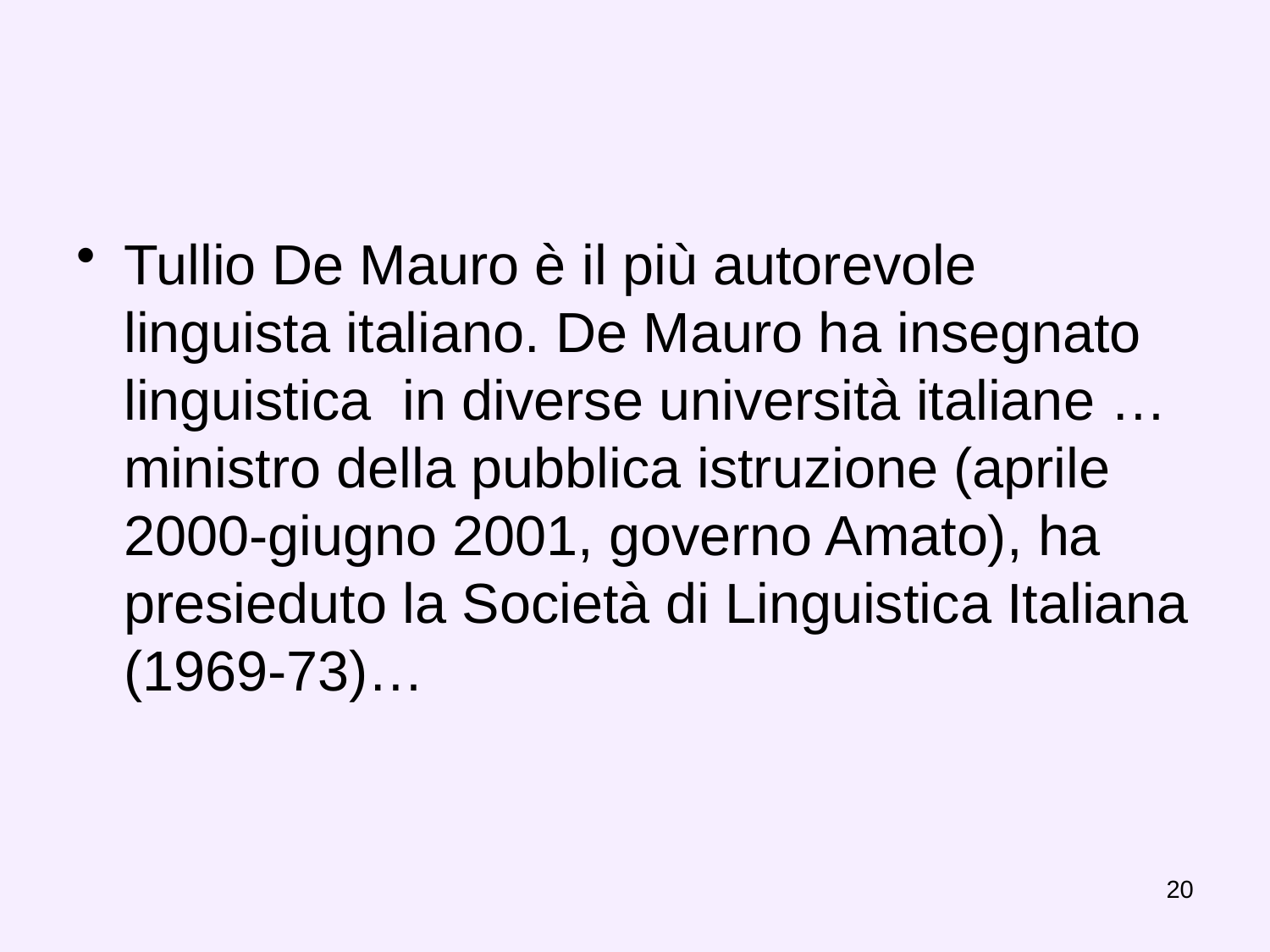

#
Tullio De Mauro è il più autorevole linguista italiano. De Mauro ha insegnato linguistica  in diverse università italiane …ministro della pubblica istruzione (aprile 2000-giugno 2001, governo Amato), ha presieduto la Società di Linguistica Italiana (1969-73)…
20